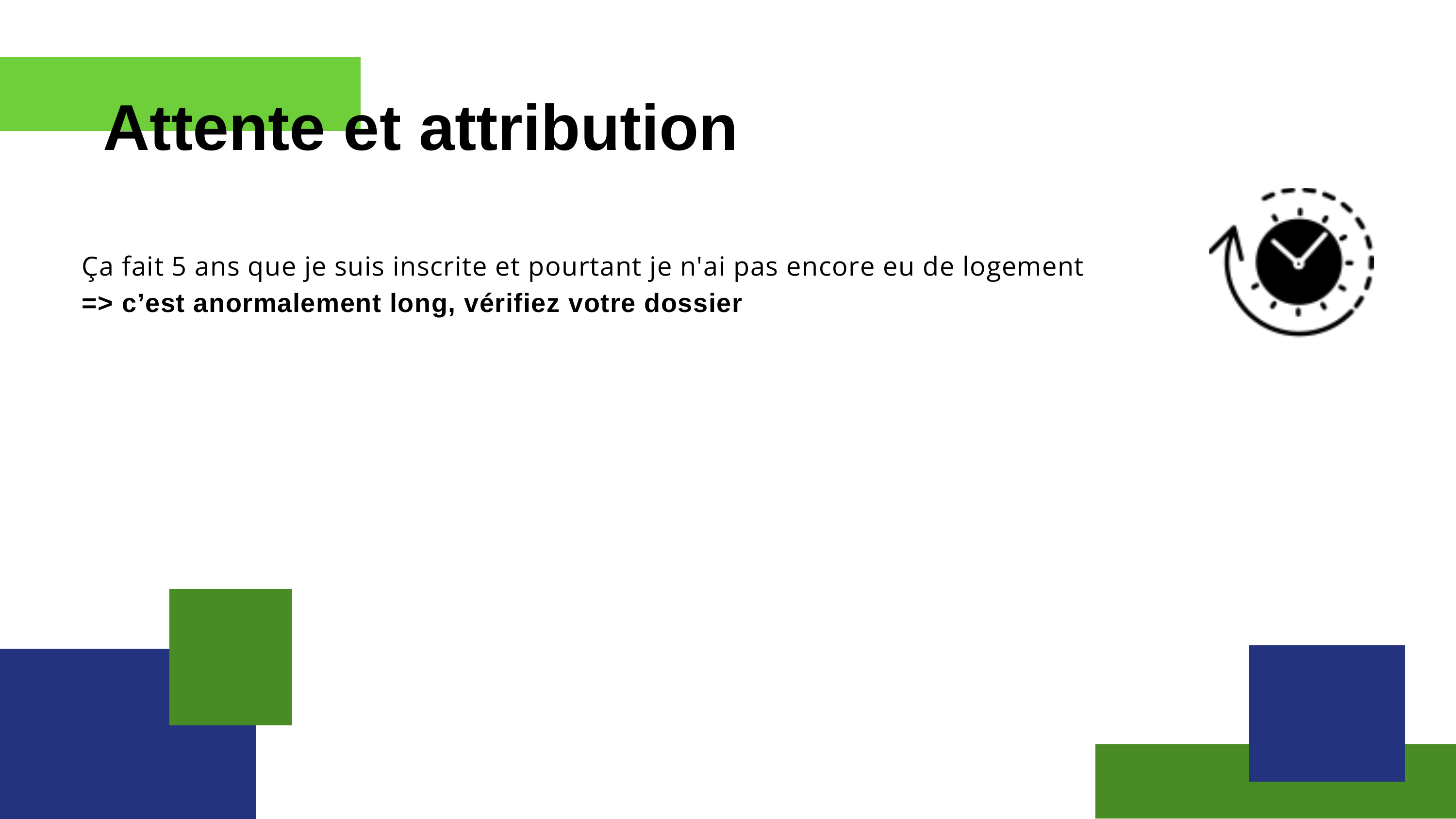

Attente et attribution

Ça fait 5 ans que je suis inscrite et pourtant je n'ai pas encore eu de logement
=> c’est anormalement long, vérifiez votre dossier